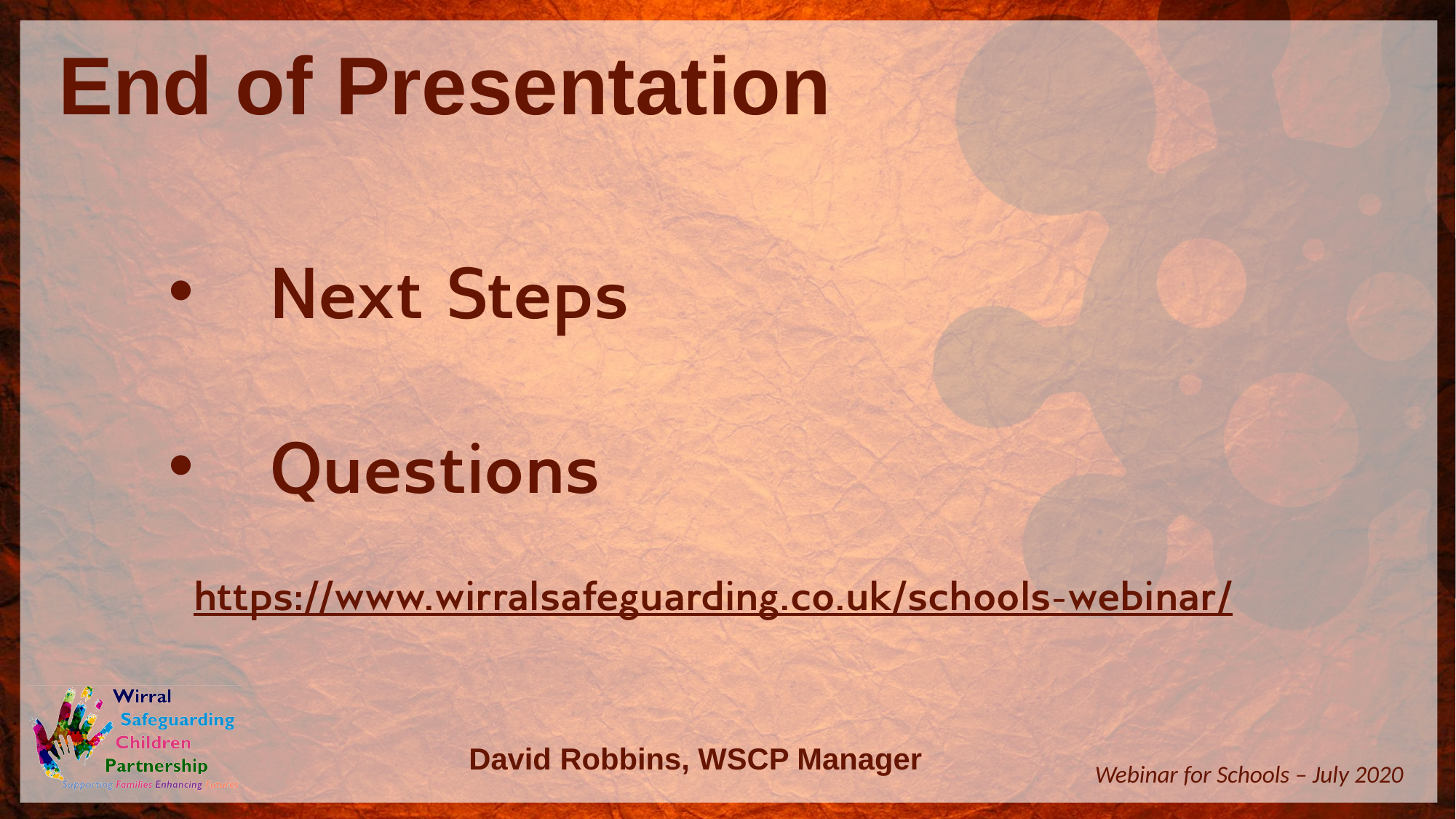

End of Presentation

Next Steps

Questions
https://www.wirralsafeguarding.co.uk/schools-webinar/
David Robbins, WSCP Manager